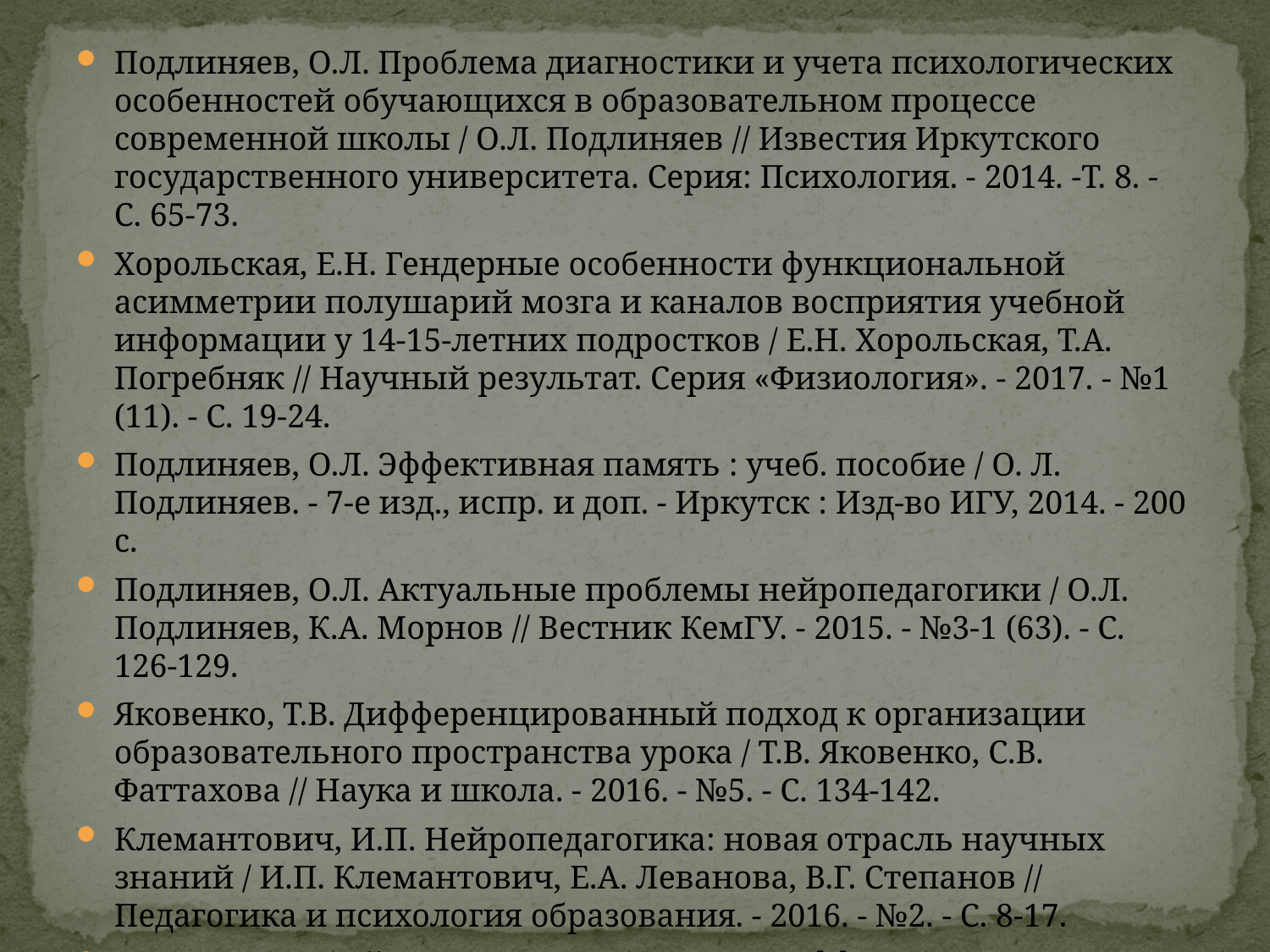

Подлиняев, О.Л. Проблема диагностики и учета психологических особенностей обучающихся в образовательном процессе современной школы / О.Л. Подлиняев // Известия Иркутского государственного университета. Серия: Психология. - 2014. -Т. 8. - С. 65-73.
Хорольская, Е.Н. Гендерные особенности функциональной асимметрии полушарий мозга и каналов восприятия учебной информации у 14-15-летних подростков / Е.Н. Хорольская, Т.А. Погребняк // Научный результат. Серия «Физиология». - 2017. - №1 (11). - С. 19-24.
Подлиняев, О.Л. Эффективная память : учеб. пособие / О. Л. Подлиняев. - 7-е изд., испр. и доп. - Иркутск : Изд-во ИГУ, 2014. - 200 с.
Подлиняев, О.Л. Актуальные проблемы нейропедагогики / О.Л. Подлиняев, К.А. Морнов // Вестник КемГУ. - 2015. - №3-1 (63). - С. 126-129.
Яковенко, Т.В. Дифференцированный подход к организации образовательного пространства урока / Т.В. Яковенко, С.В. Фаттахова // Наука и школа. - 2016. - №5. - С. 134-142.
Клемантович, И.П. Нейропедагогика: новая отрасль научных знаний / И.П. Клемантович, Е.А. Леванова, В.Г. Степанов // Педагогика и психология образования. - 2016. - №2. - С. 8-17.
Чурило, Н.В. Нейропедагогика как основа эффективного образовательного процесса / Н.В. Чурило // Auditorium. - 2019. - №2 (22). - С. 82-86.